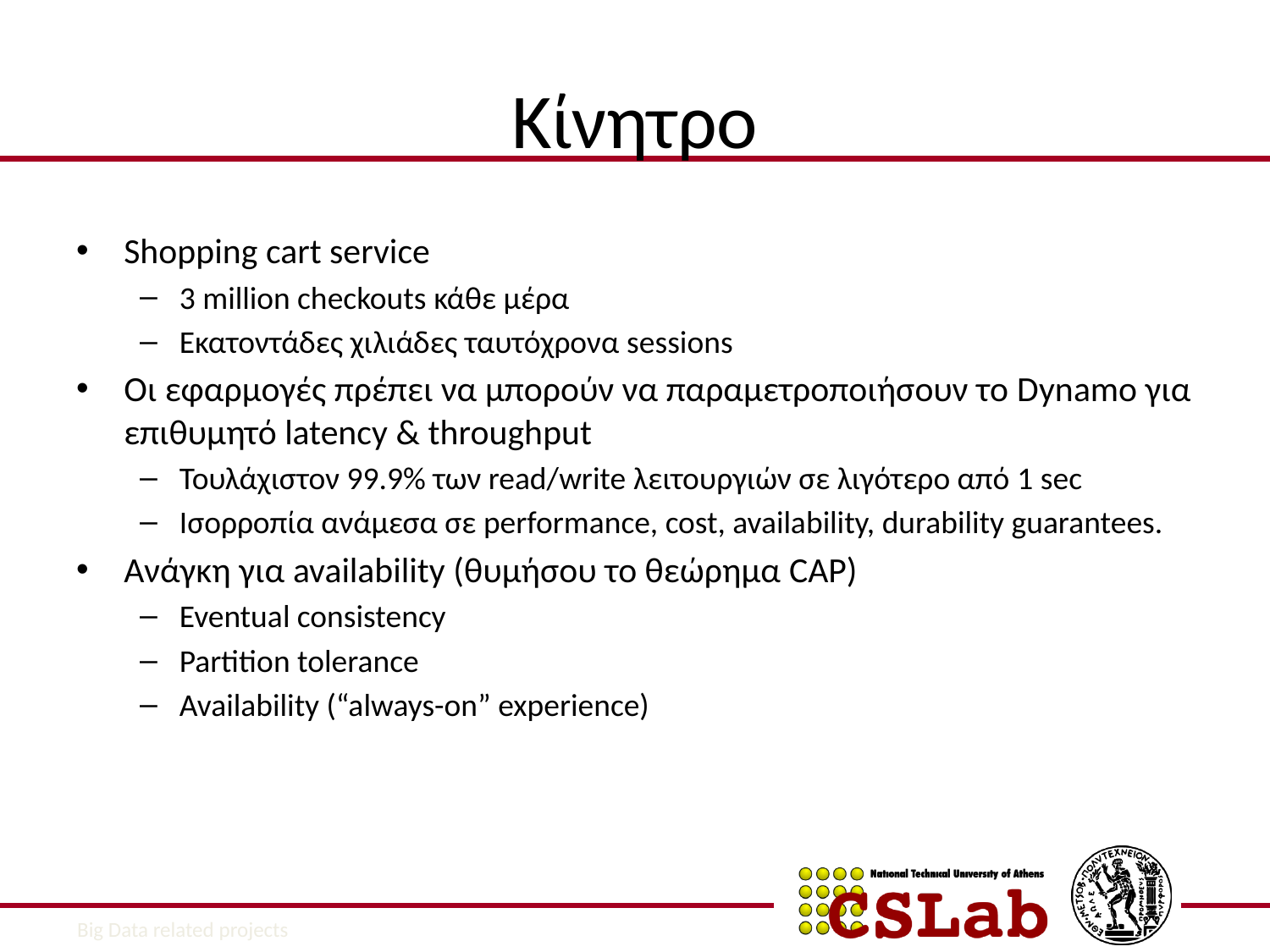

# Κίνητρο
Shopping cart service
3 million checkouts κάθε μέρα
Εκατοντάδες χιλιάδες ταυτόχρονα sessions
Οι εφαρμογές πρέπει να μπορούν να παραμετροποιήσουν το Dynamo για επιθυμητό latency & throughput
Τουλάχιστον 99.9% των read/write λειτουργιών σε λιγότερο από 1 sec
Ισορροπία ανάμεσα σε performance, cost, availability, durability guarantees.
Ανάγκη για availability (θυμήσου το θεώρημα CAP)
Eventual consistency
Partition tolerance
Availability (“always-on” experience)